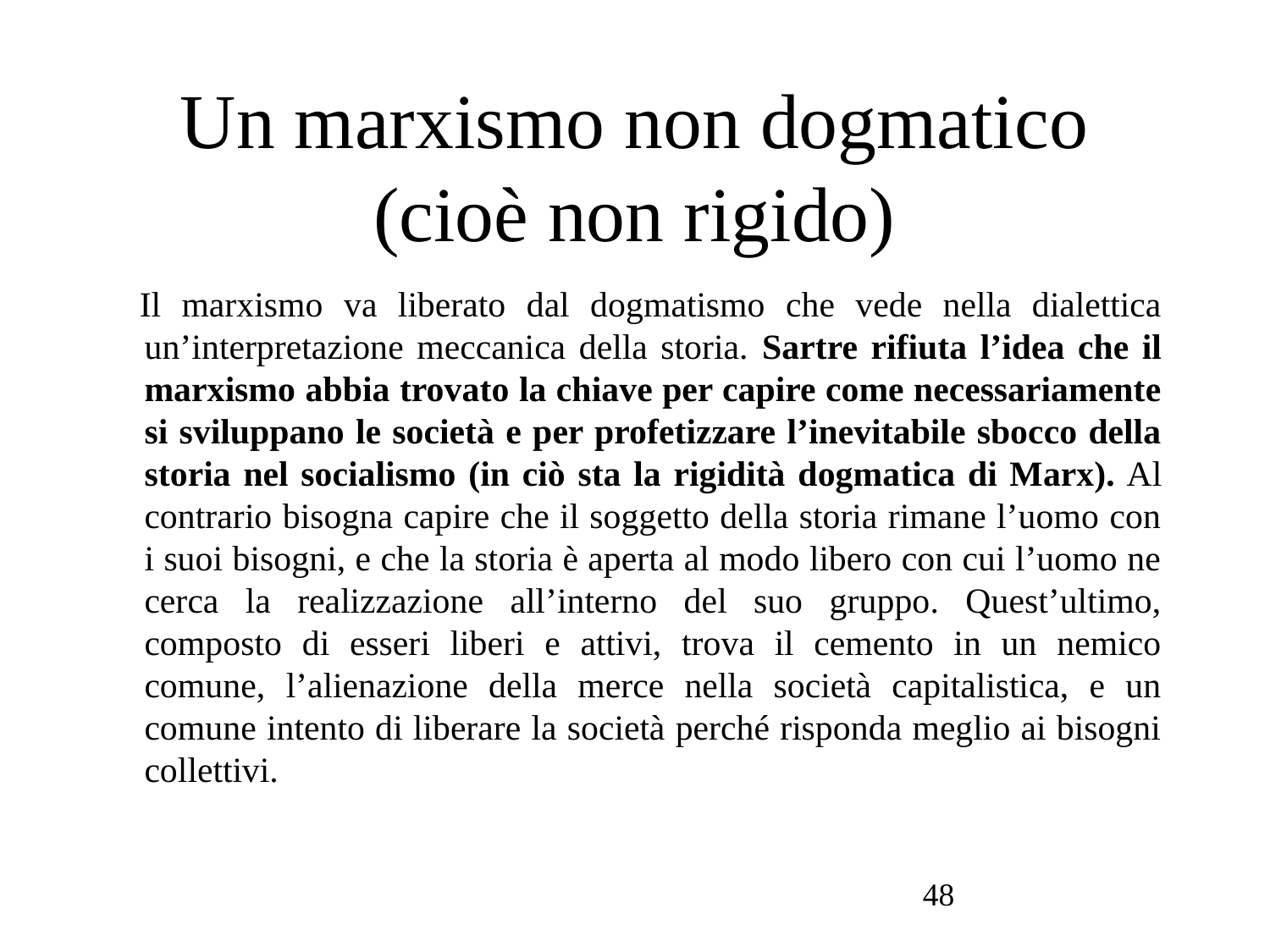

# Un marxismo non dogmatico (cioè non rigido)
Il marxismo va liberato dal dogmatismo che vede nella dialettica un’interpretazione meccanica della storia. Sartre rifiuta l’idea che il marxismo abbia trovato la chiave per capire come necessariamente si sviluppano le società e per profetizzare l’inevitabile sbocco della storia nel socialismo (in ciò sta la rigidità dogmatica di Marx). Al contrario bisogna capire che il soggetto della storia rimane l’uomo con i suoi bisogni, e che la storia è aperta al modo libero con cui l’uomo ne cerca la realizzazione all’interno del suo gruppo. Quest’ultimo, composto di esseri liberi e attivi, trova il cemento in un nemico comune, l’alienazione della merce nella società capitalistica, e un comune intento di liberare la società perché risponda meglio ai bisogni collettivi.

48